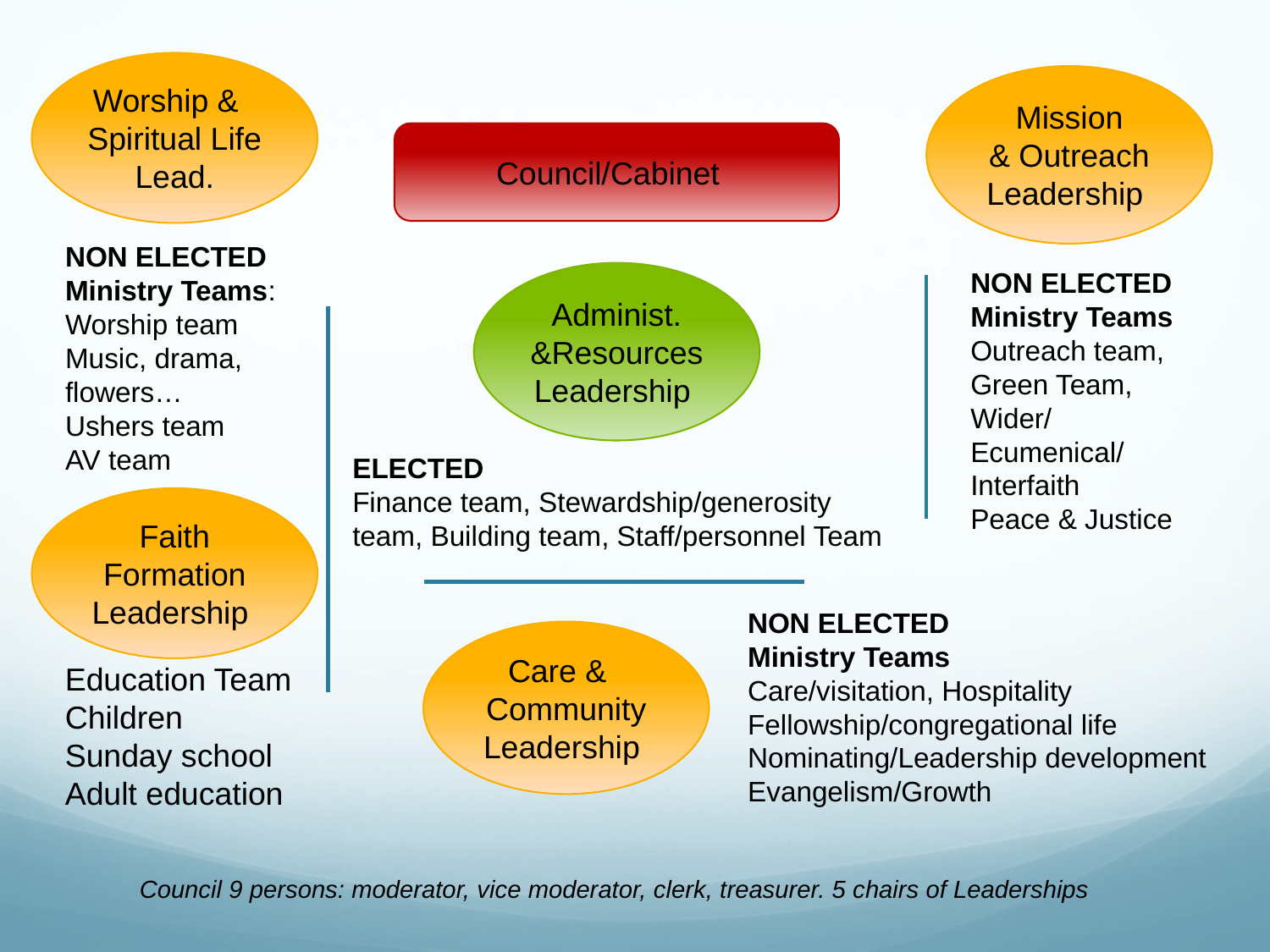

Worship &
Spiritual Life Lead.
Mission
& Outreach
Leadership
Council/Cabinet
NON ELECTED
Ministry Teams:
Worship team
Music, drama, flowers…
Ushers team
AV team
NON ELECTED
Ministry Teams
Outreach team, Green Team,
Wider/Ecumenical/Interfaith
Peace & Justice
Administ. &Resources
Leadership
ELECTED
Finance team, Stewardship/generosity team, Building team, Staff/personnel Team

Faith Formation
Leadership
NON ELECTED
Ministry Teams
Care/visitation, Hospitality
Fellowship/congregational life
Nominating/Leadership development
Evangelism/Growth
Care &   Community
Leadership
Education Team
Children Sunday school
Adult education

Council 9 persons: moderator, vice moderator, clerk, treasurer. 5 chairs of Leaderships